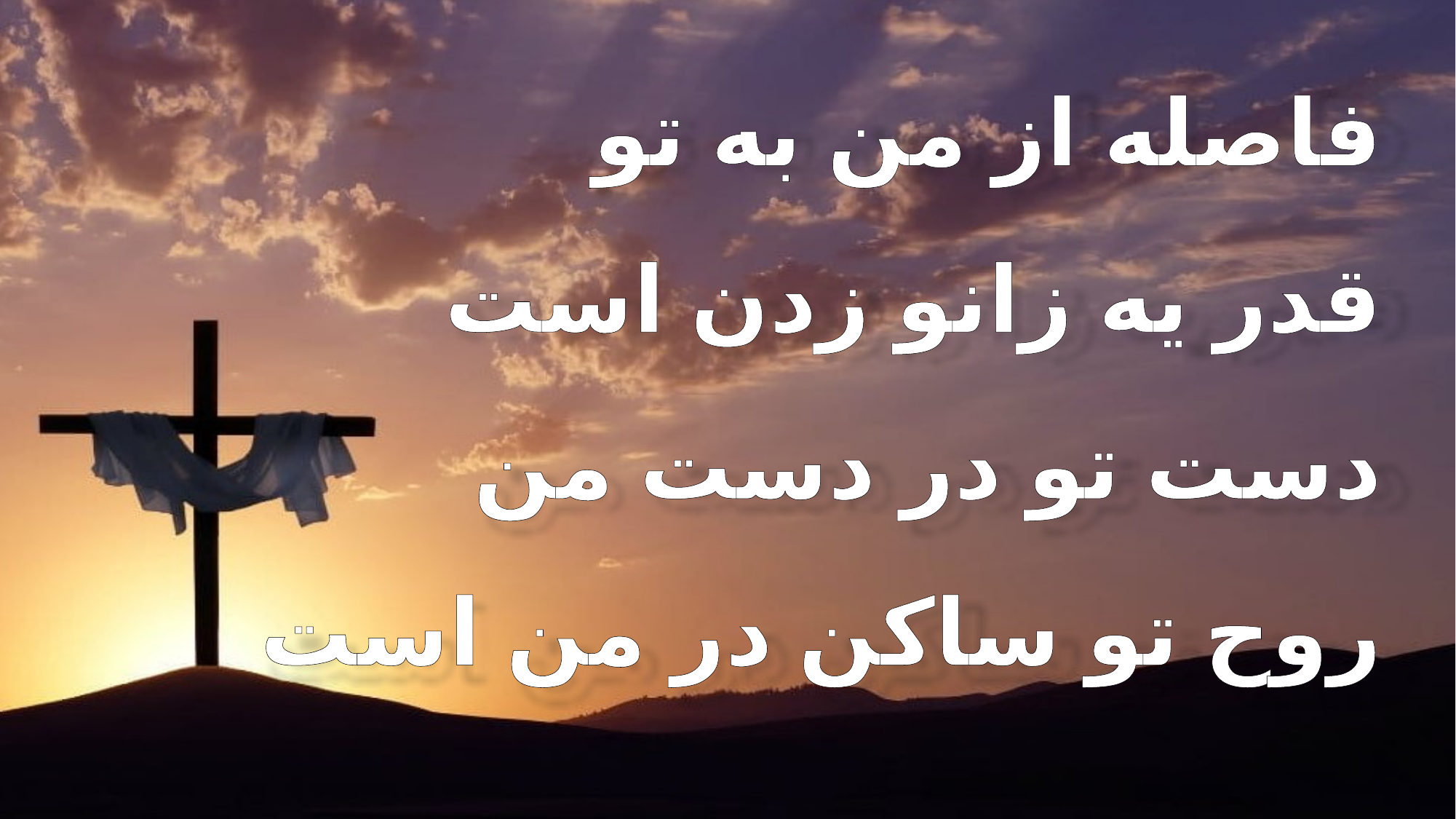

فاصله از من به تو
  قدر یه زانو زدن است
  دست تو در دست من
  روح تو ساکن در من است